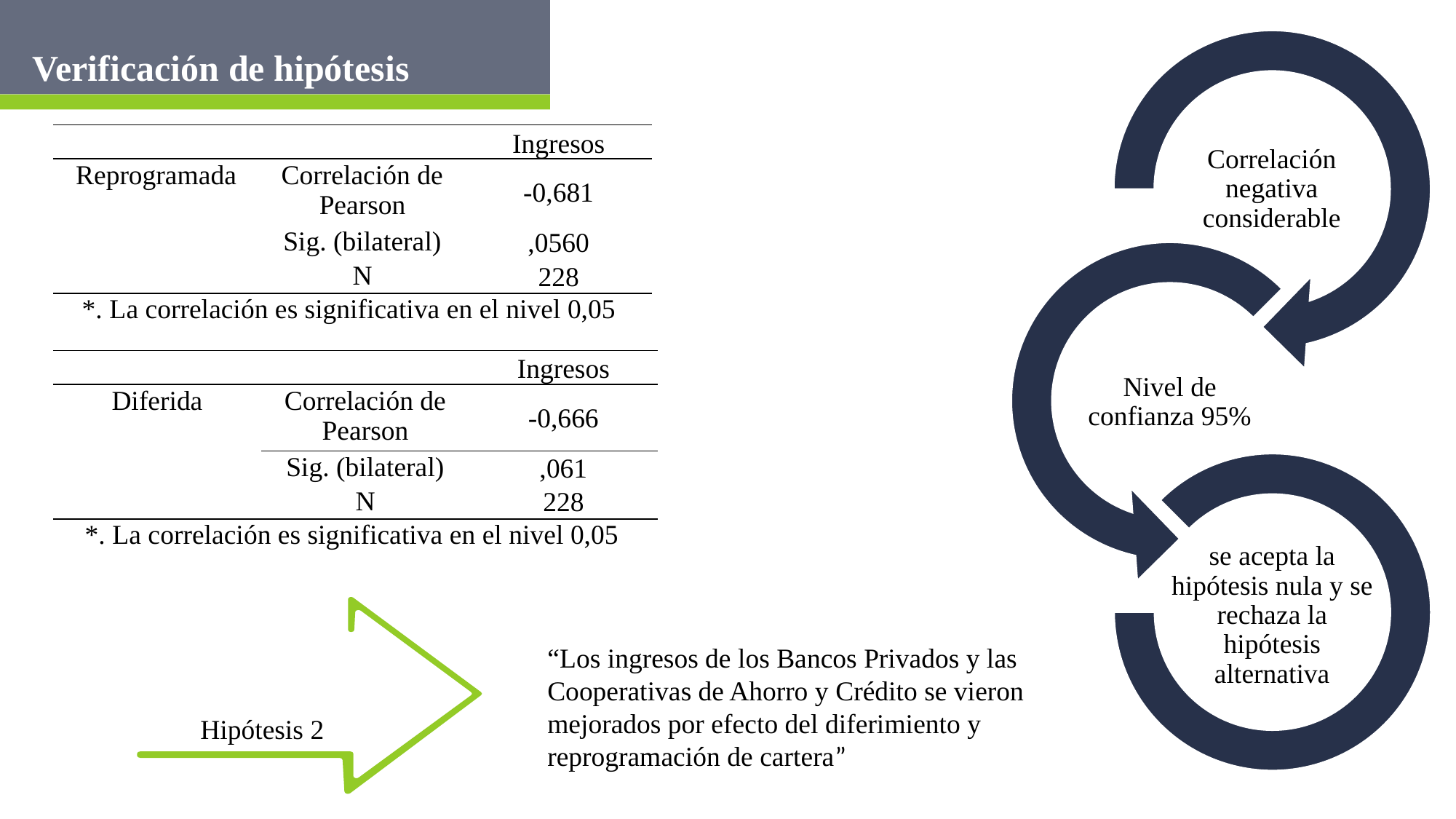

Correlación negativa considerable
Nivel de confianza 95%
se acepta la hipótesis nula y se rechaza la hipótesis alternativa
Verificación de hipótesis

|  |  | Ingresos |
| --- | --- | --- |
| Reprogramada | Correlación de Pearson | -0,681 |
|  | Sig. (bilateral) | ,0560 |
|  | N | 228 |
| \*. La correlación es significativa en el nivel 0,05 |  |  |
|  |  | Ingresos |
| --- | --- | --- |
| Diferida | Correlación de Pearson | -0,666 |
|  | Sig. (bilateral) | ,061 |
|  | N | 228 |
| \*. La correlación es significativa en el nivel 0,05 |  |  |

“Los ingresos de los Bancos Privados y las Cooperativas de Ahorro y Crédito se vieron mejorados por efecto del diferimiento y reprogramación de cartera”
Hipótesis 2